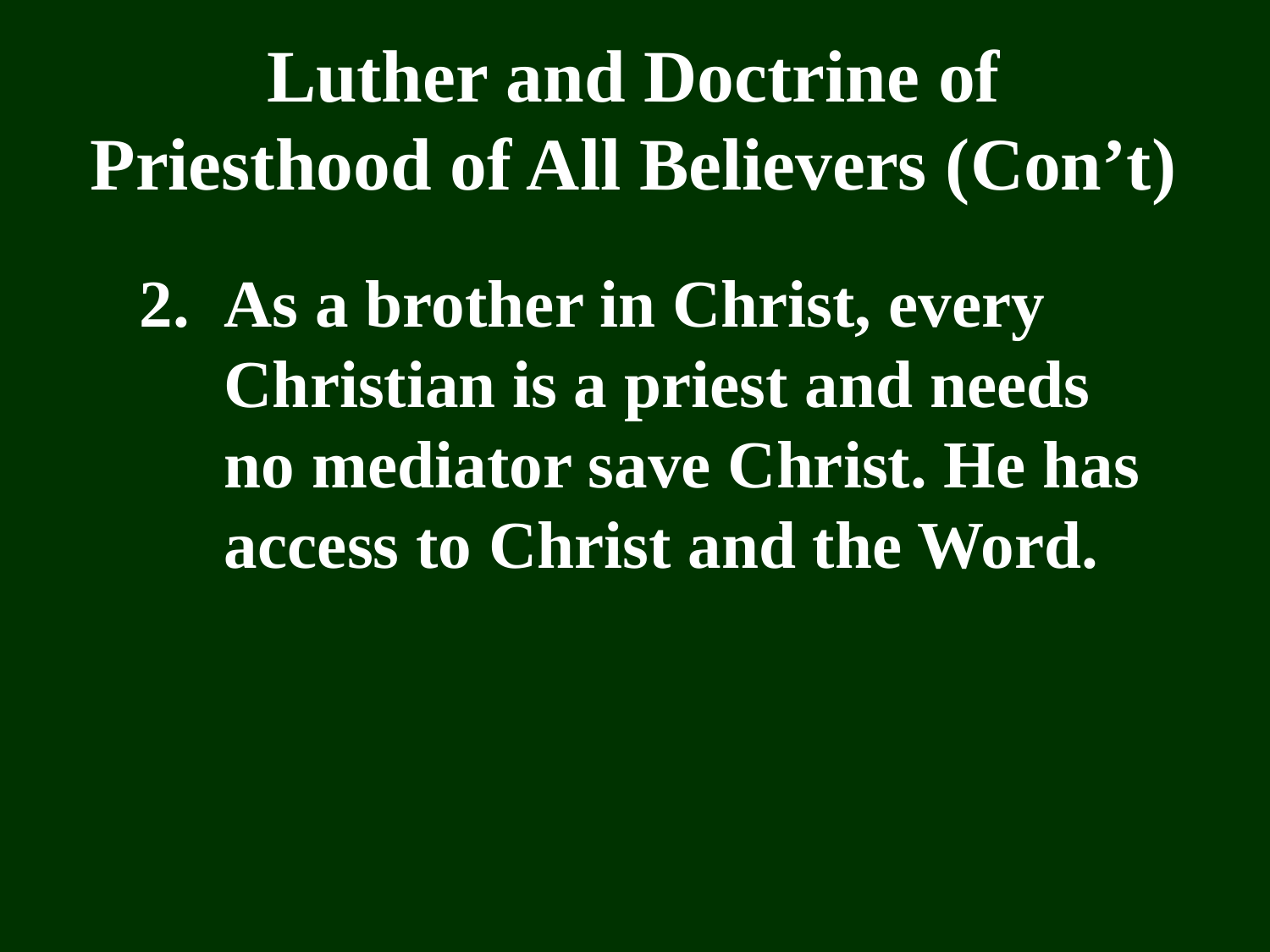

Luther and Doctrine of
Priesthood of All Believers (Con’t)
2.	As a brother in Christ, every Christian is a priest and needs no mediator save Christ. He has access to Christ and the Word.